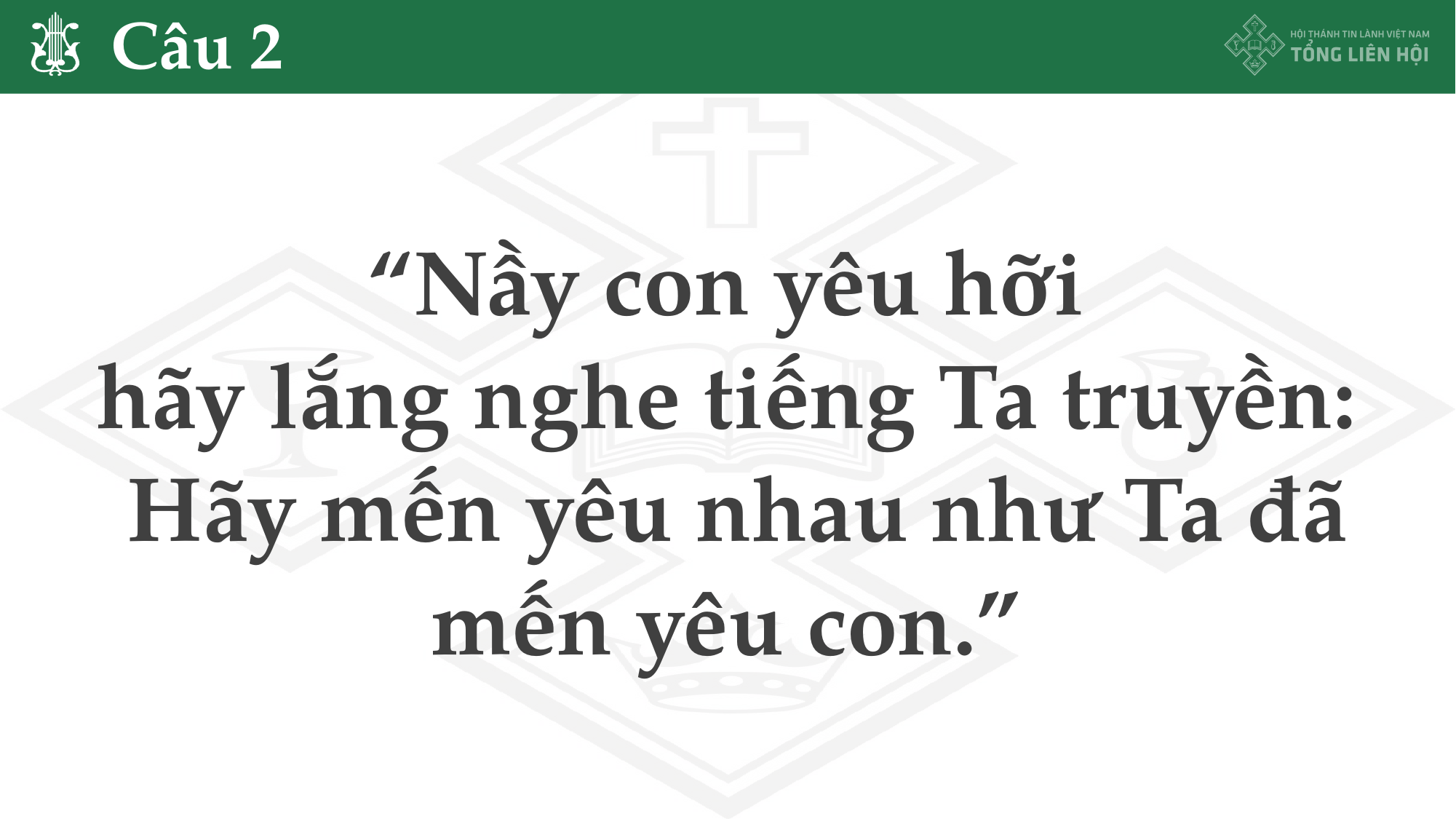

# Câu 2
“Nầy con yêu hỡi
hãy lắng nghe tiếng Ta truyền:
 Hãy mến yêu nhau như Ta đã
mến yêu con.”